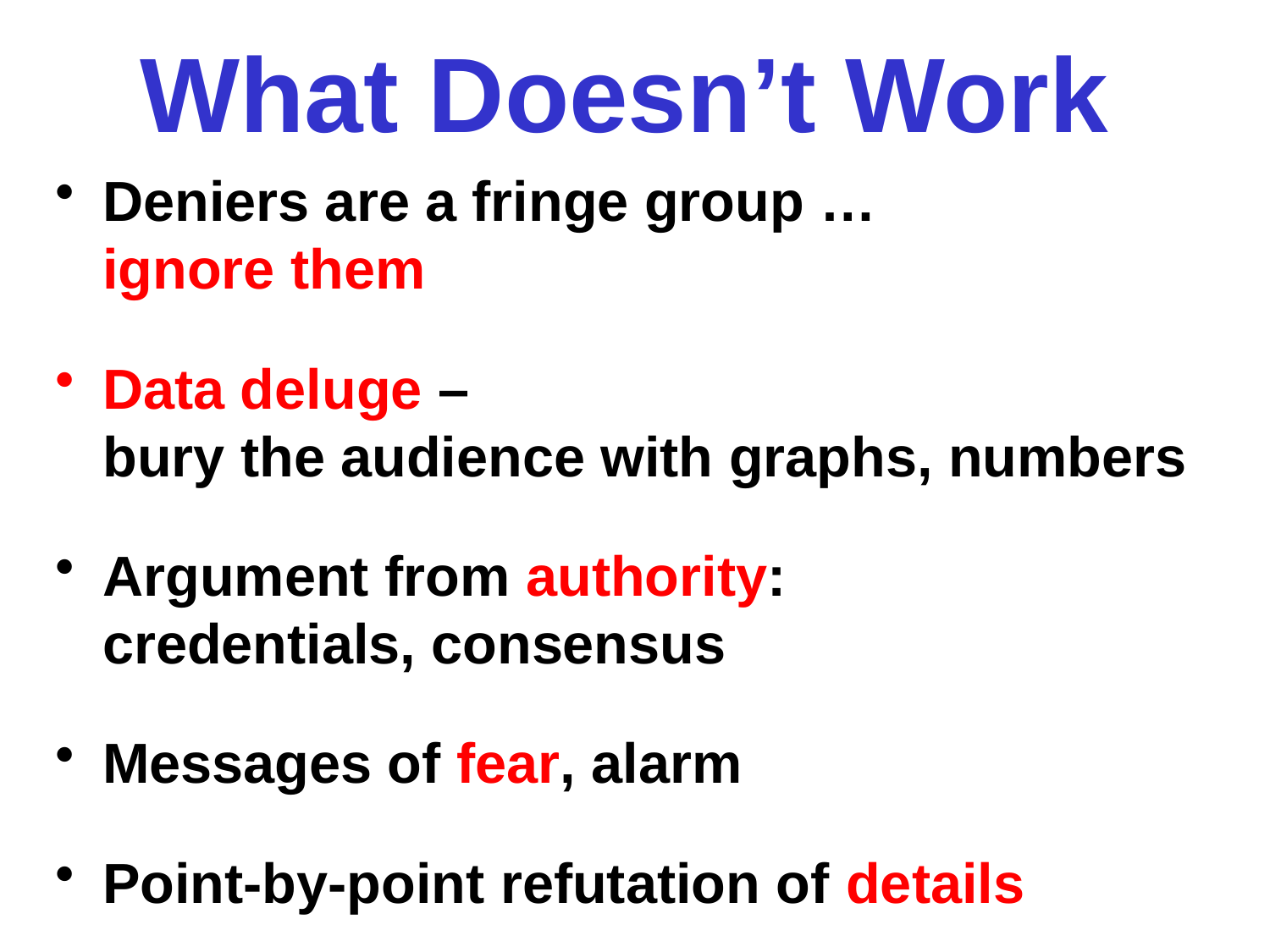

# What Doesn’t Work
Deniers are a fringe group …
ignore them
Data deluge –
bury the audience with graphs, numbers
Argument from authority:
credentials, consensus
Messages of fear, alarm
Point-by-point refutation of details